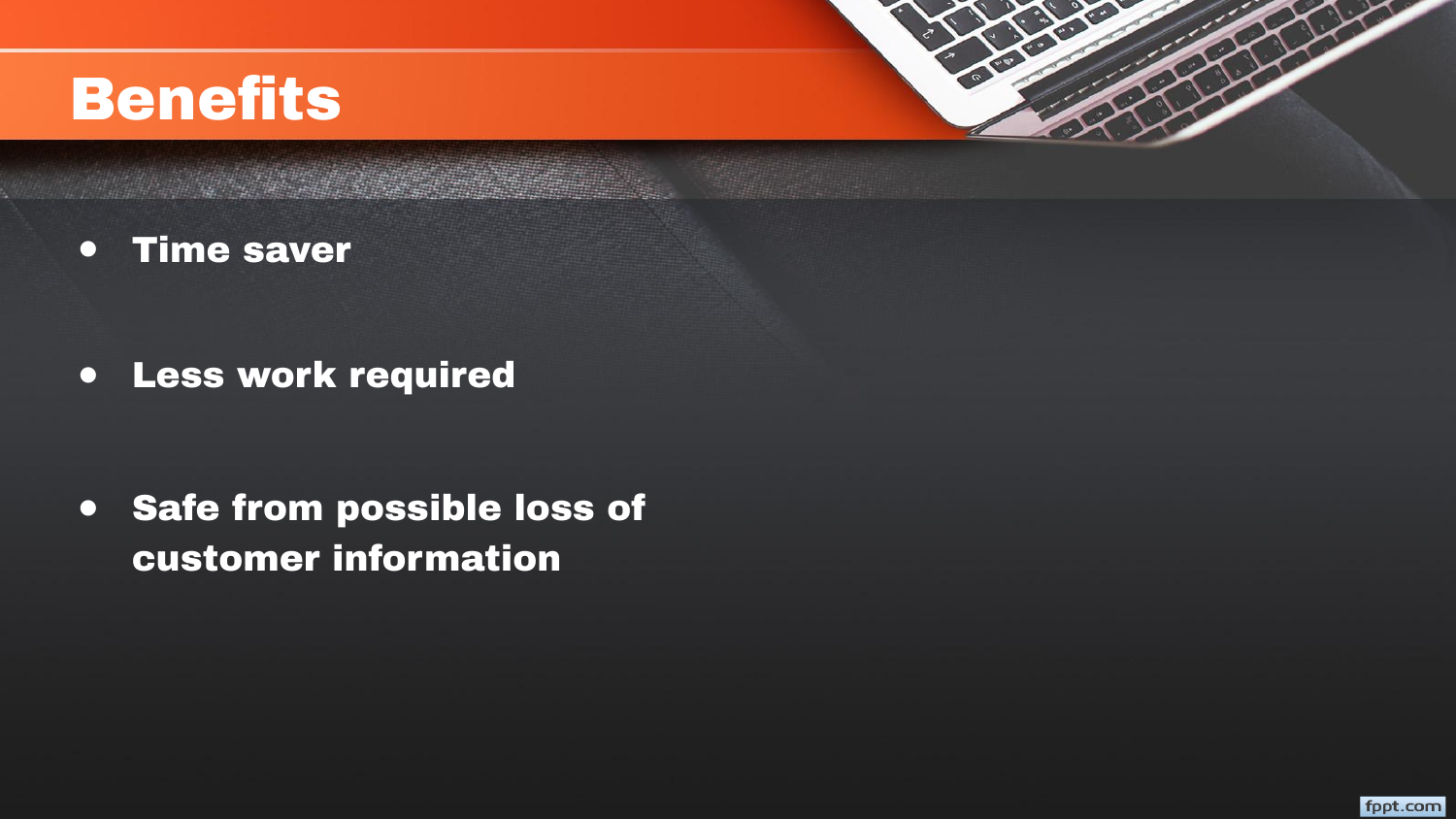

# Benefits
Time saver
Less work required
Safe from possible loss of customer information